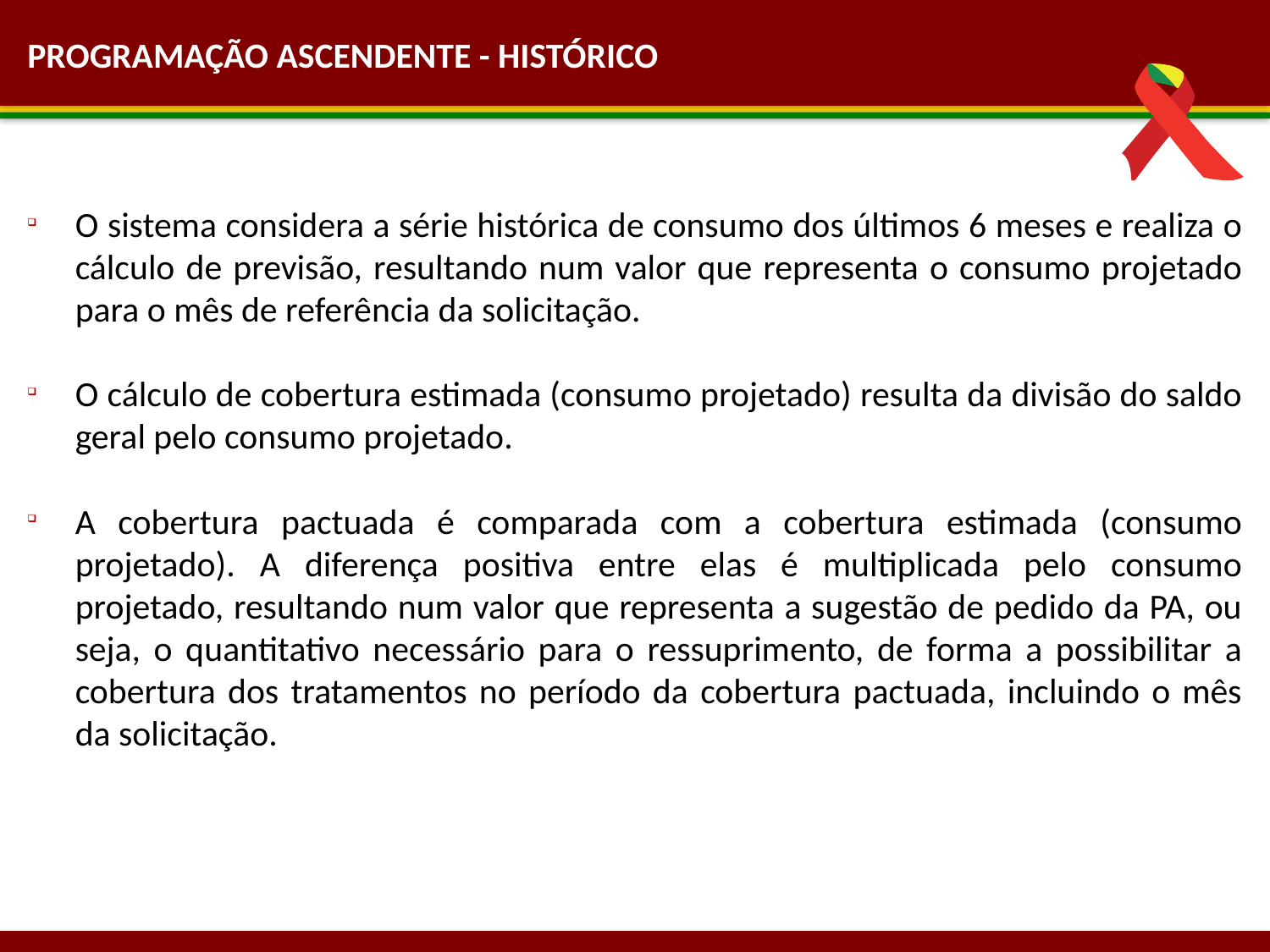

PROGRAMAÇÃO ASCENDENTE - HISTÓRICO
O sistema considera a série histórica de consumo dos últimos 6 meses e realiza o cálculo de previsão, resultando num valor que representa o consumo projetado para o mês de referência da solicitação.

O cálculo de cobertura estimada (consumo projetado) resulta da divisão do saldo geral pelo consumo projetado.

A cobertura pactuada é comparada com a cobertura estimada (consumo projetado). A diferença positiva entre elas é multiplicada pelo consumo projetado, resultando num valor que representa a sugestão de pedido da PA, ou seja, o quantitativo necessário para o ressuprimento, de forma a possibilitar a cobertura dos tratamentos no período da cobertura pactuada, incluindo o mês da solicitação.